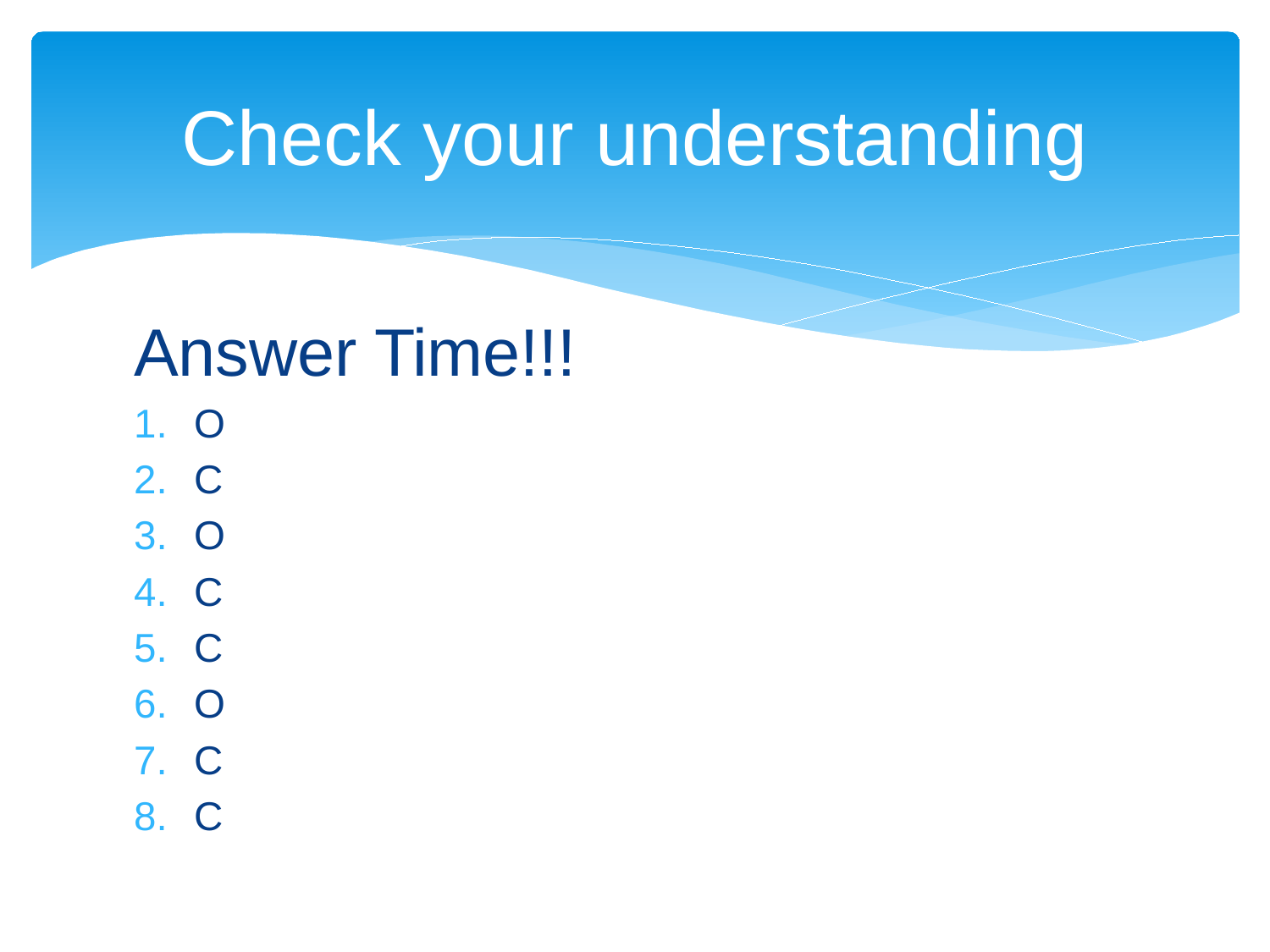

# Check your understanding
Answer Time!!!
O
C
O
C
C
O
C
C